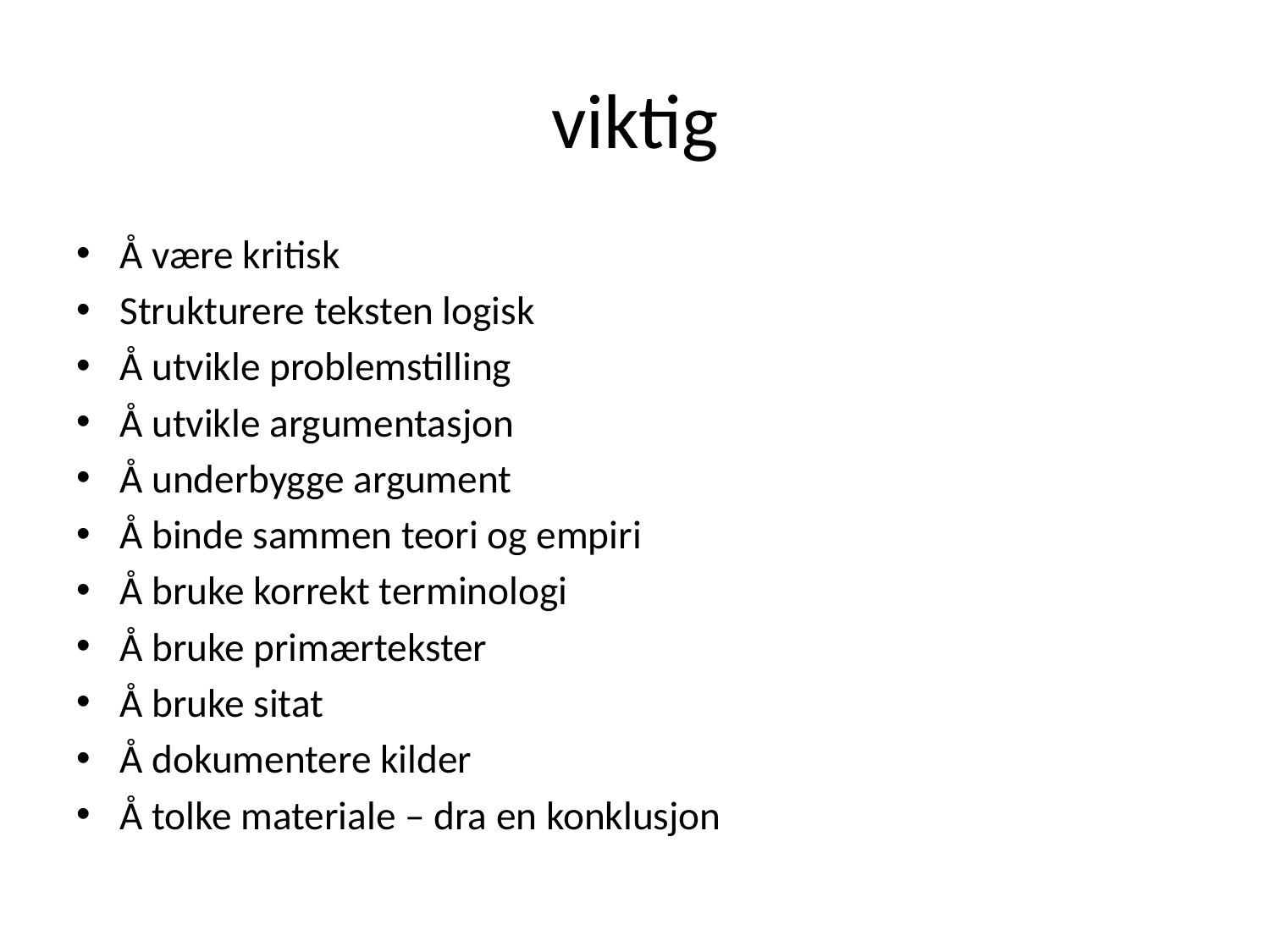

# viktig
Å være kritisk
Strukturere teksten logisk
Å utvikle problemstilling
Å utvikle argumentasjon
Å underbygge argument
Å binde sammen teori og empiri
Å bruke korrekt terminologi
Å bruke primærtekster
Å bruke sitat
Å dokumentere kilder
Å tolke materiale – dra en konklusjon